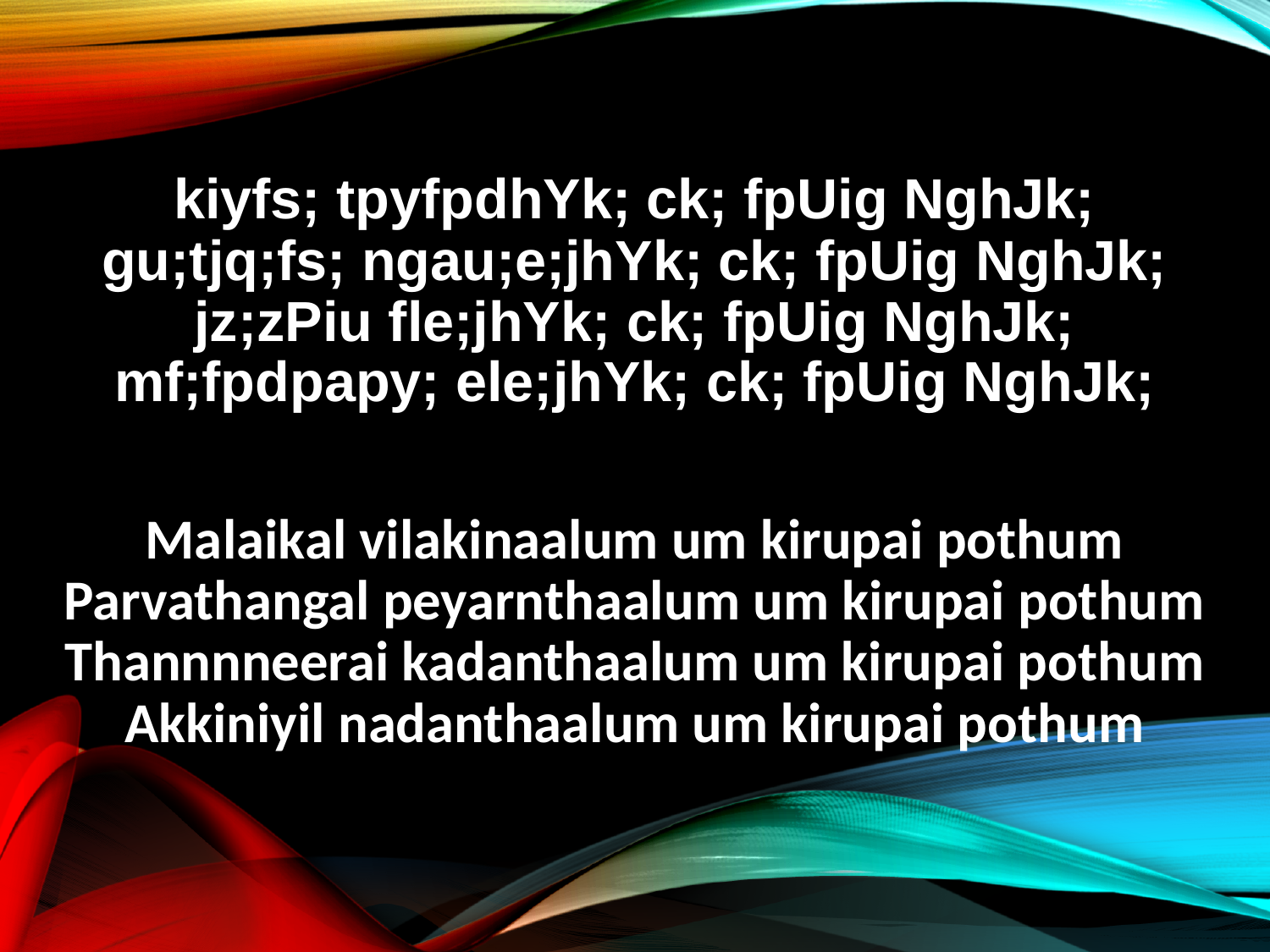

kiyfs; tpyfpdhYk; ck; fpUig NghJk;
gu;tjq;fs; ngau;e;jhYk; ck; fpUig NghJk;
jz;zPiu fle;jhYk; ck; fpUig NghJk;
mf;fpdpapy; ele;jhYk; ck; fpUig NghJk;

Malaikal vilakinaalum um kirupai pothum
Parvathangal peyarnthaalum um kirupai pothum
Thannnneerai kadanthaalum um kirupai pothum
Akkiniyil nadanthaalum um kirupai pothum